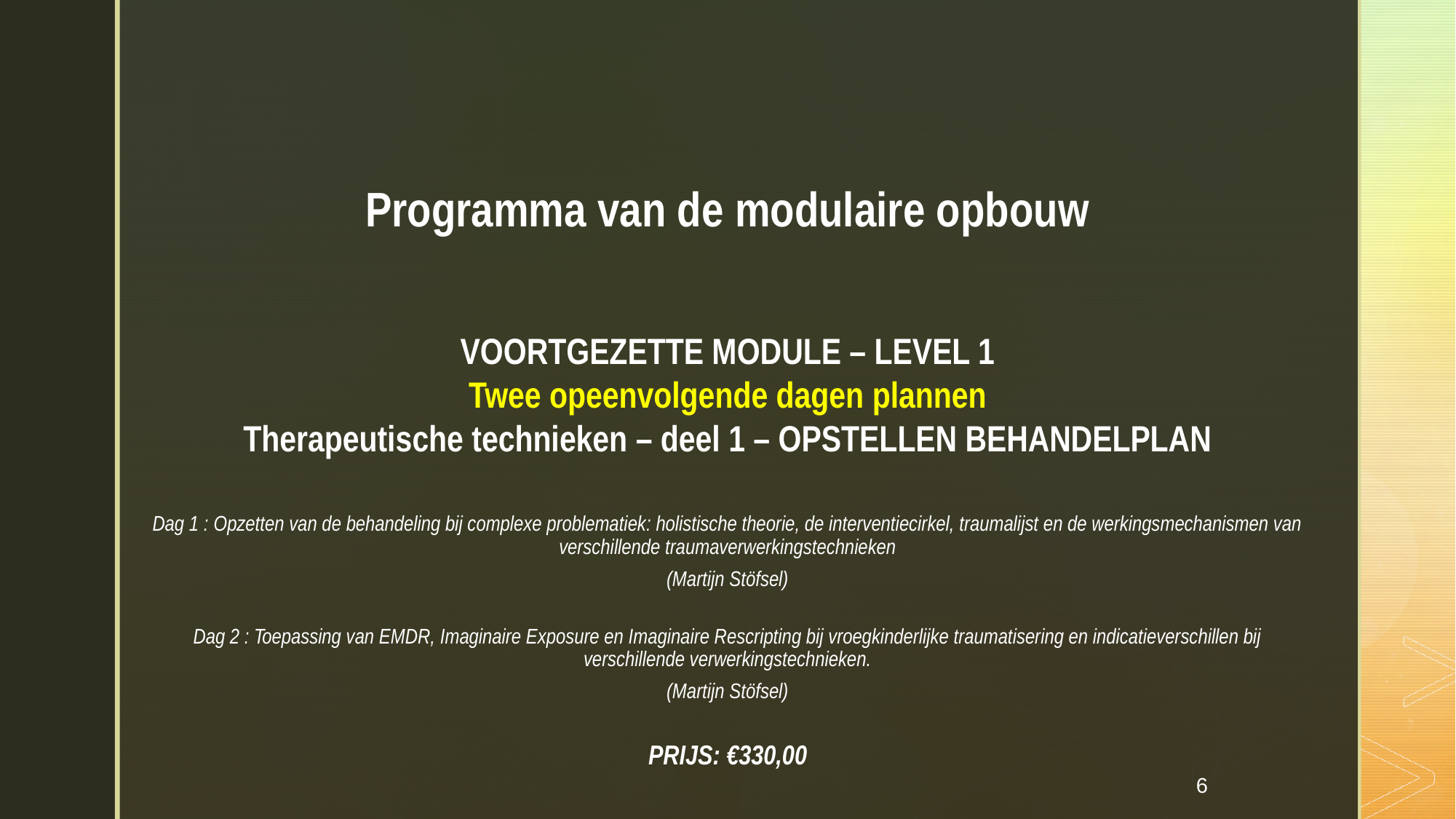

Programma van de modulaire opbouw

VOORTGEZETTE MODULE – LEVEL 1
Twee opeenvolgende dagen plannen
Therapeutische technieken – deel 1 – OPSTELLEN BEHANDELPLAN

Dag 1 : Opzetten van de behandeling bij complexe problematiek: holistische theorie, de interventiecirkel, traumalijst en de werkingsmechanismen van verschillende traumaverwerkingstechnieken
(Martijn Stöfsel)

Dag 2 : Toepassing van EMDR, Imaginaire Exposure en Imaginaire Rescripting bij vroegkinderlijke traumatisering en indicatieverschillen bij verschillende verwerkingstechnieken.
(Martijn Stöfsel)

PRIJS: €330,00

6